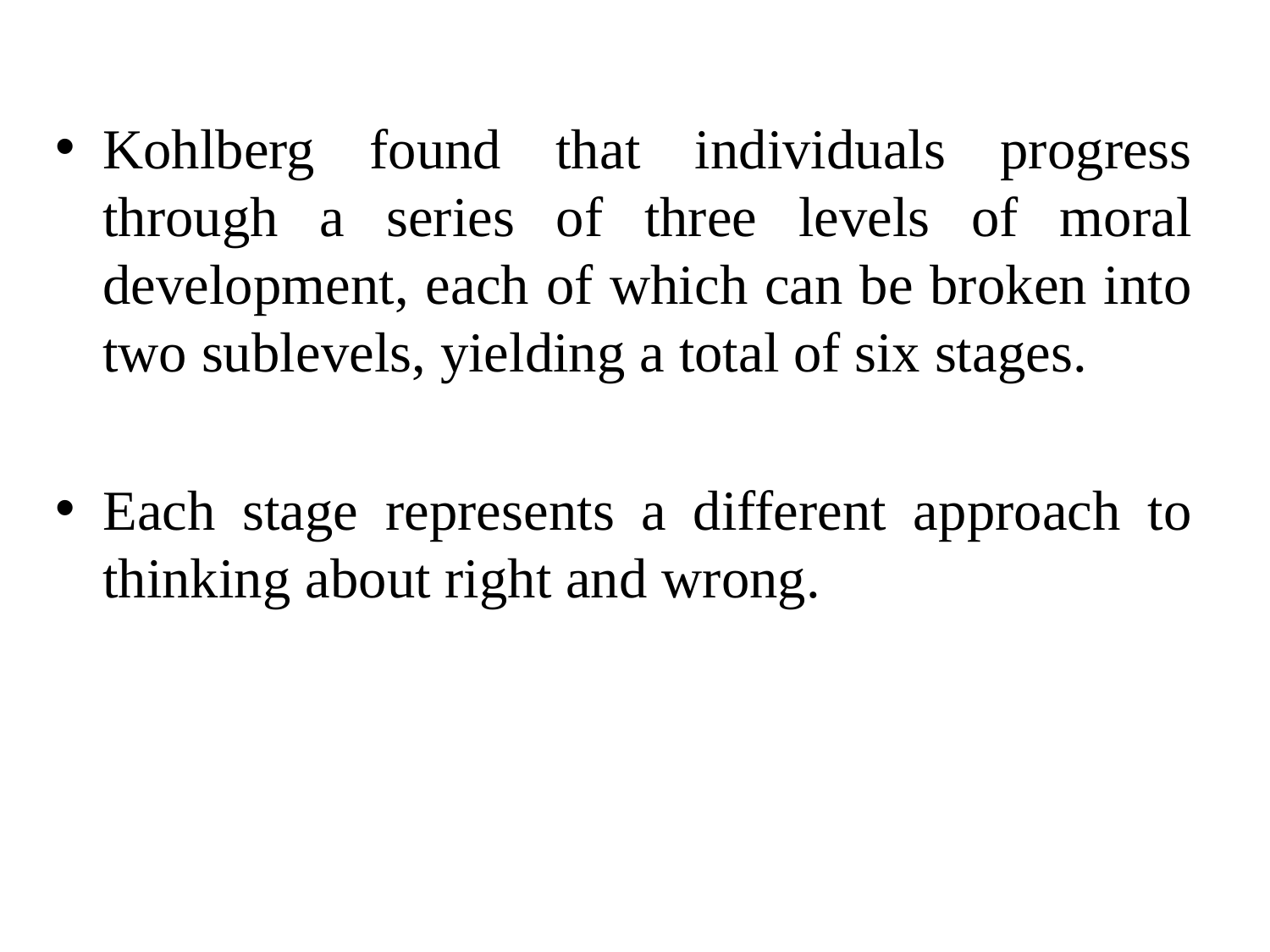

Kohlberg found that individuals progress through a series of three levels of moral development, each of which can be broken into two sublevels, yielding a total of six stages.

Each stage represents a different approach to thinking about right and wrong.